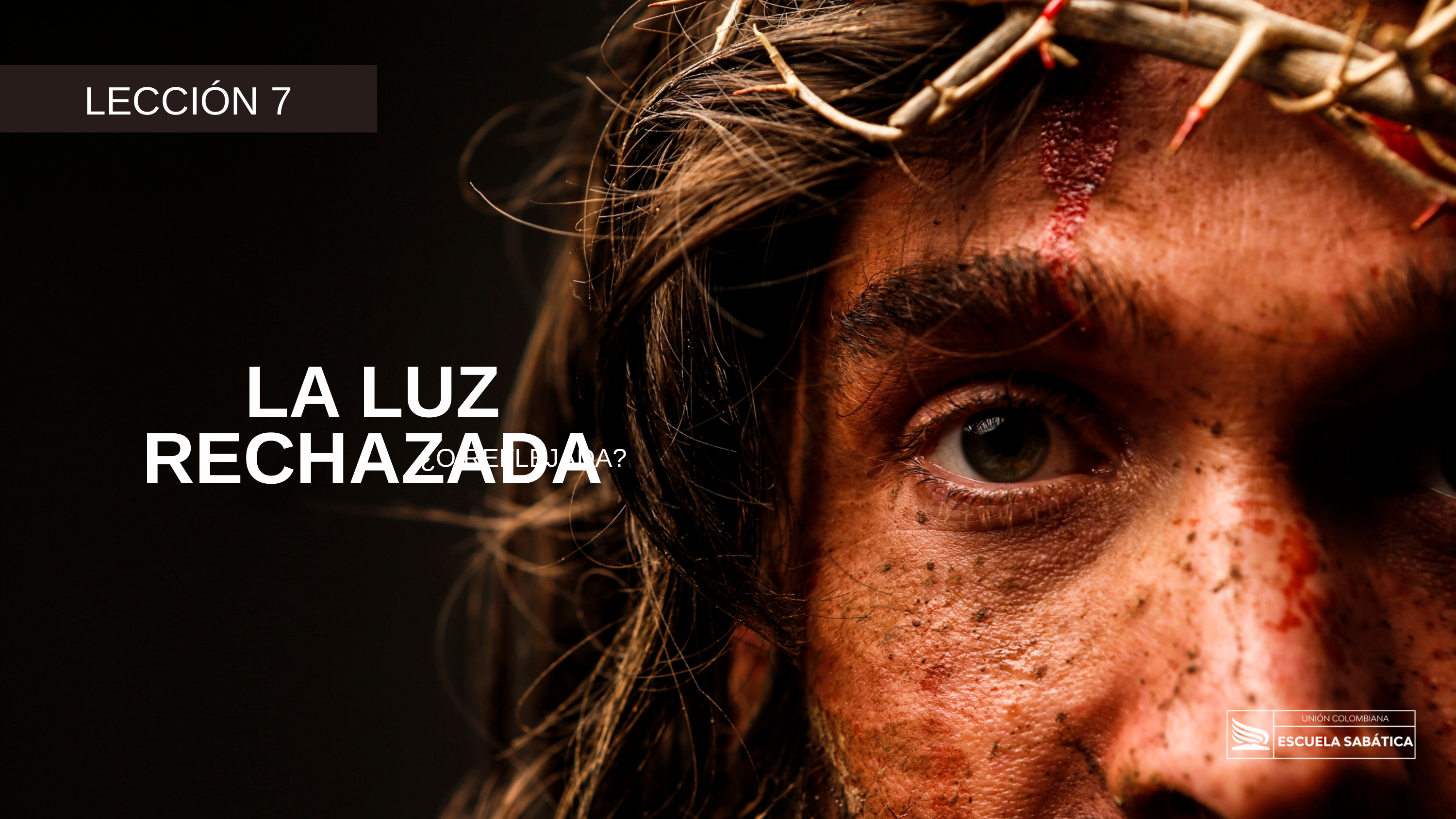

LECCIÓN 7
LA LUZ RECHAZADA
¿O REFLEJADA?